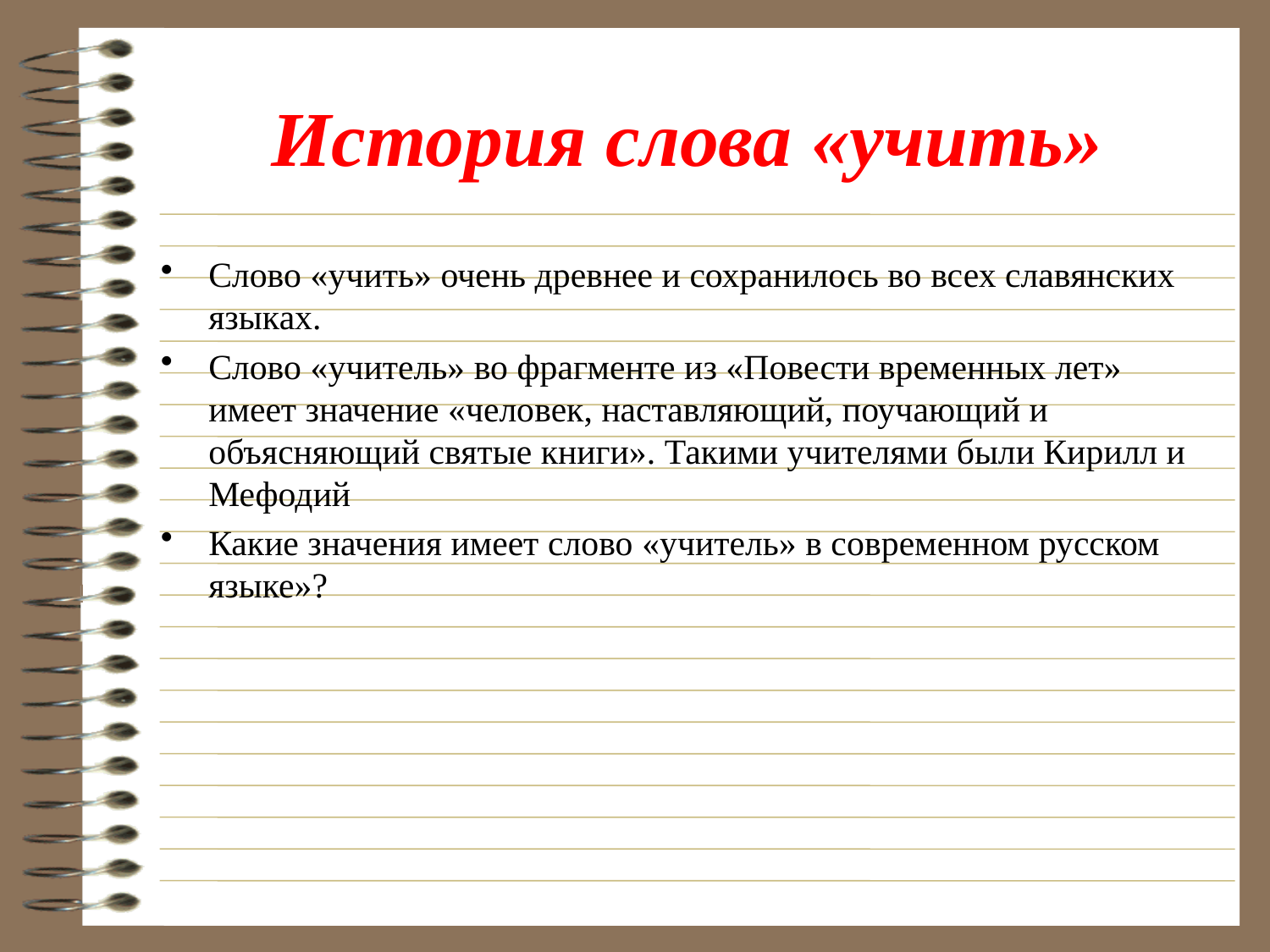

# История слова «учить»
Слово «учить» очень древнее и сохранилось во всех славянских языках.
Слово «учитель» во фрагменте из «Повести временных лет» имеет значение «человек, наставляющий, поучающий и объясняющий святые книги». Такими учителями были Кирилл и Мефодий
Какие значения имеет слово «учитель» в современном русском языке»?